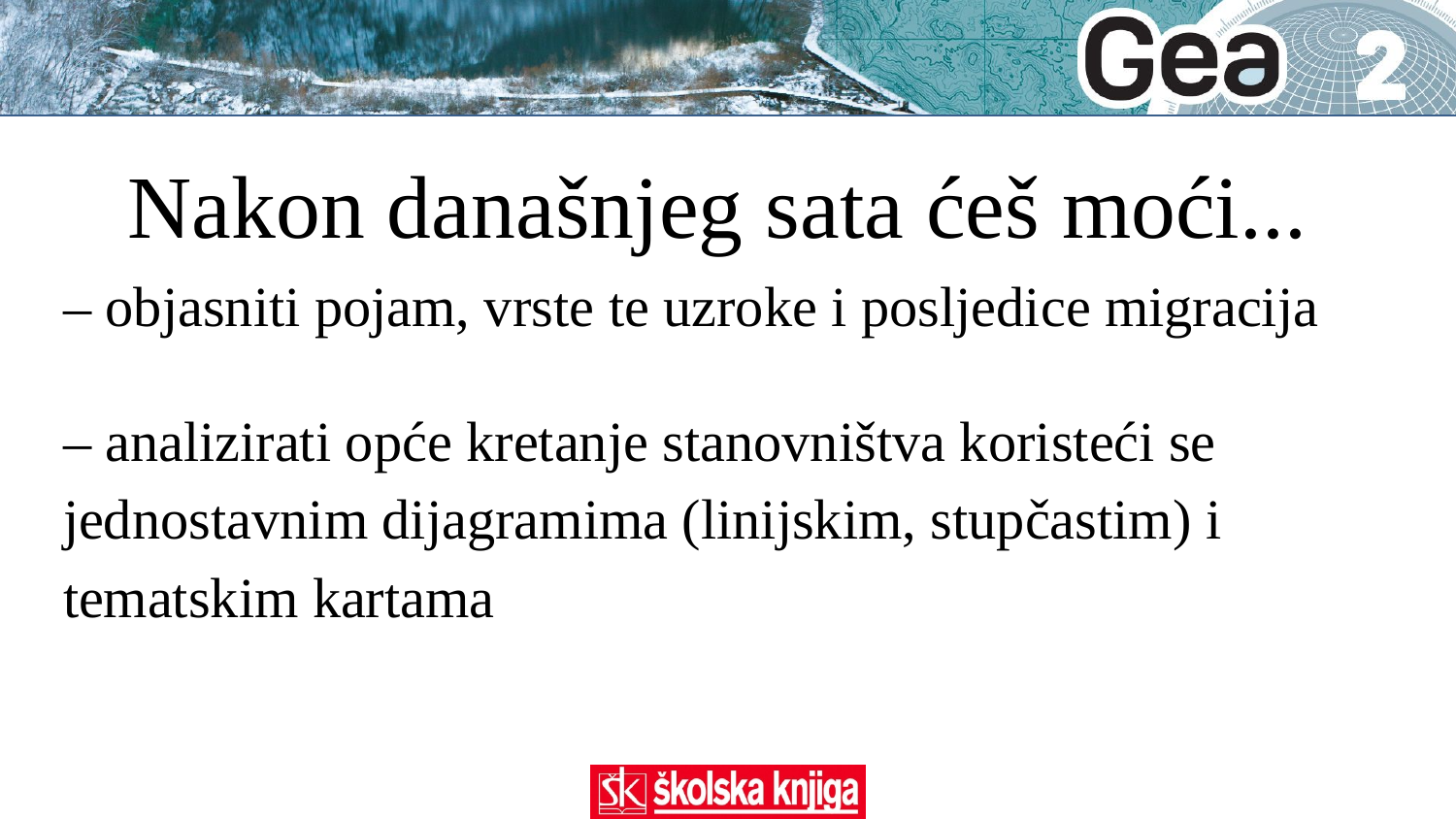

Nakon današnjeg sata ćeš moći...

– objasniti pojam, vrste te uzroke i posljedice migracija
– analizirati opće kretanje stanovništva koristeći se jednostavnim dijagramima (linijskim, stupčastim) i tematskim kartama